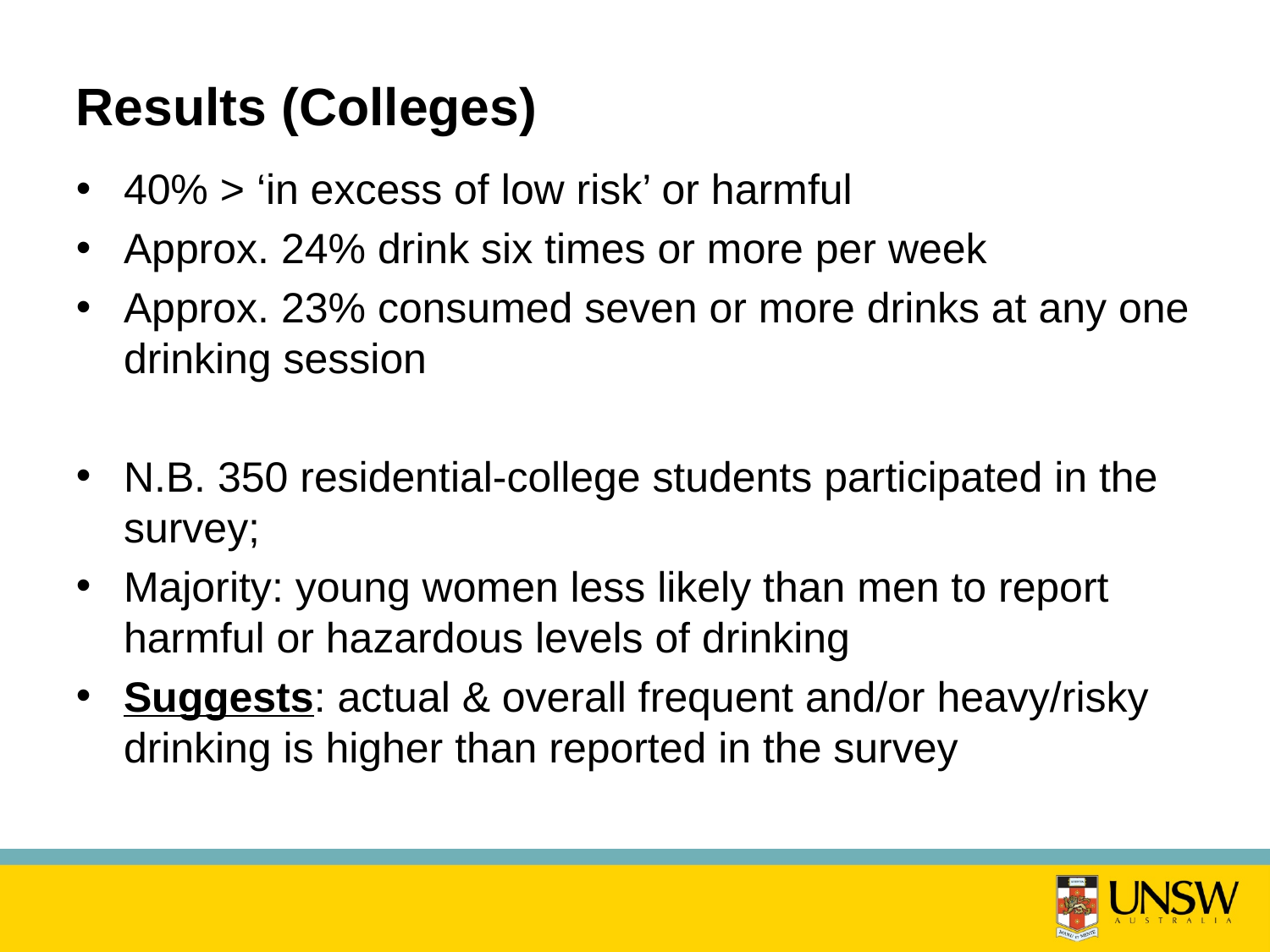

# Results (Colleges)
40% > ‘in excess of low risk’ or harmful
Approx. 24% drink six times or more per week
Approx. 23% consumed seven or more drinks at any one drinking session

N.B. 350 residential-college students participated in the survey;
Majority: young women less likely than men to report harmful or hazardous levels of drinking
Suggests: actual & overall frequent and/or heavy/risky drinking is higher than reported in the survey